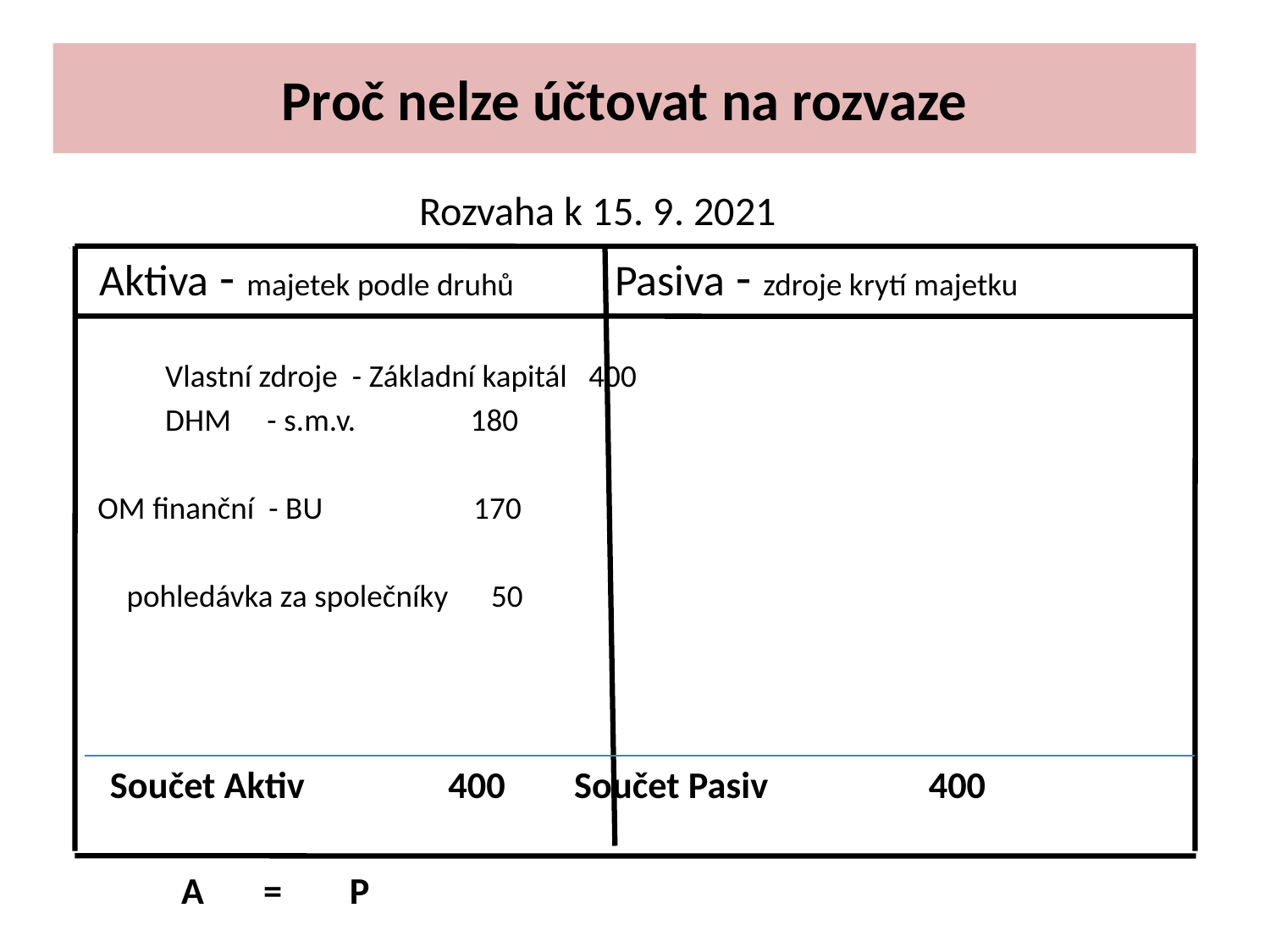

# Proč nelze účtovat na rozvaze
                              Rozvaha k 15. 9. 2021
  Aktiva - majetek podle druhů              Pasiva - zdroje krytí majetku

					      Vlastní zdroje  - Základní kapitál   400
	      DHM     - s.m.v.                180

   OM finanční  - BU                     170

       pohledávka za společníky      50

    Součet Aktiv                 400 		Součet Pasiv                   400

				       A       =        P